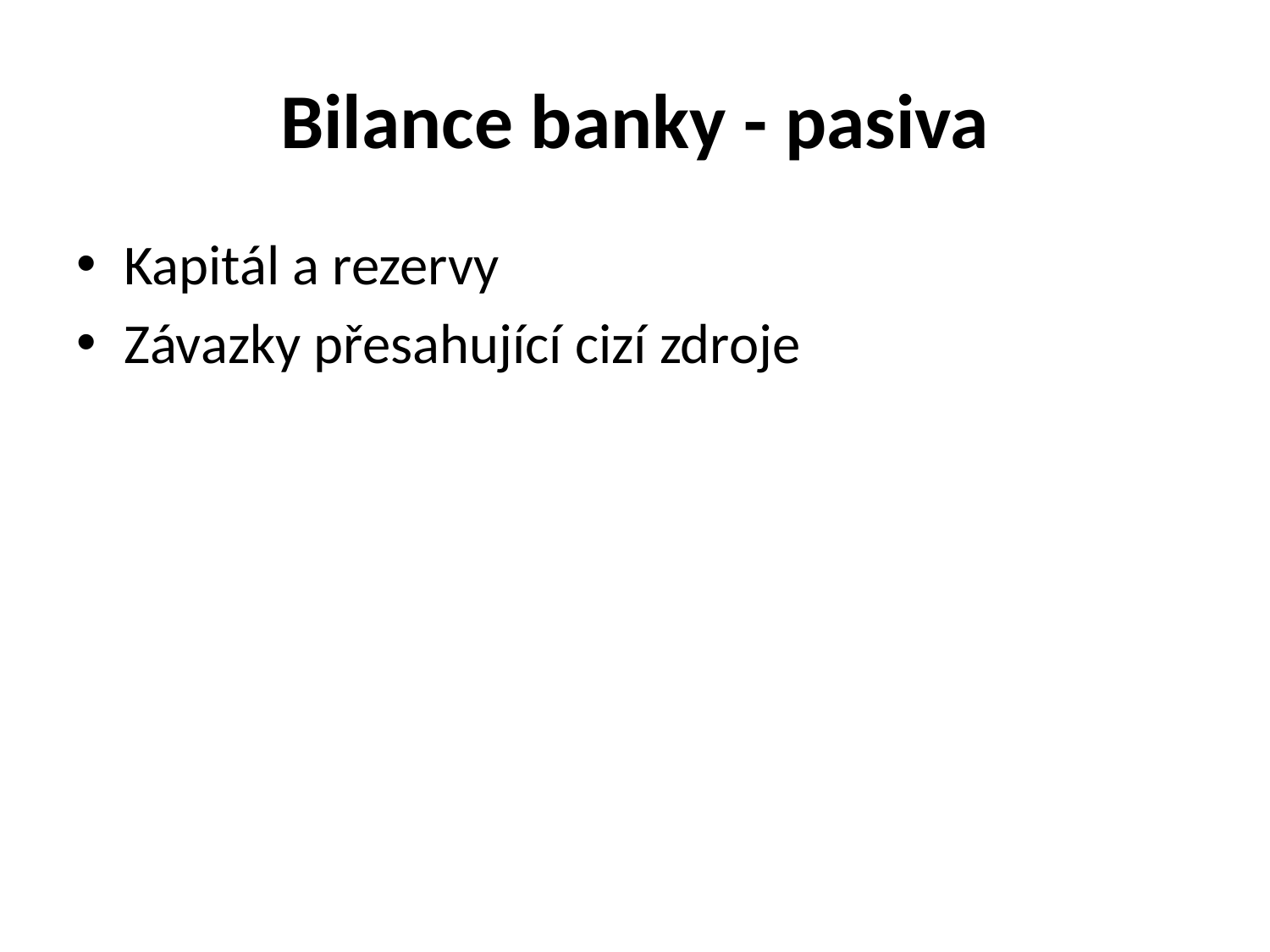

# Bilance banky - pasiva
Kapitál a rezervy
Závazky přesahující cizí zdroje